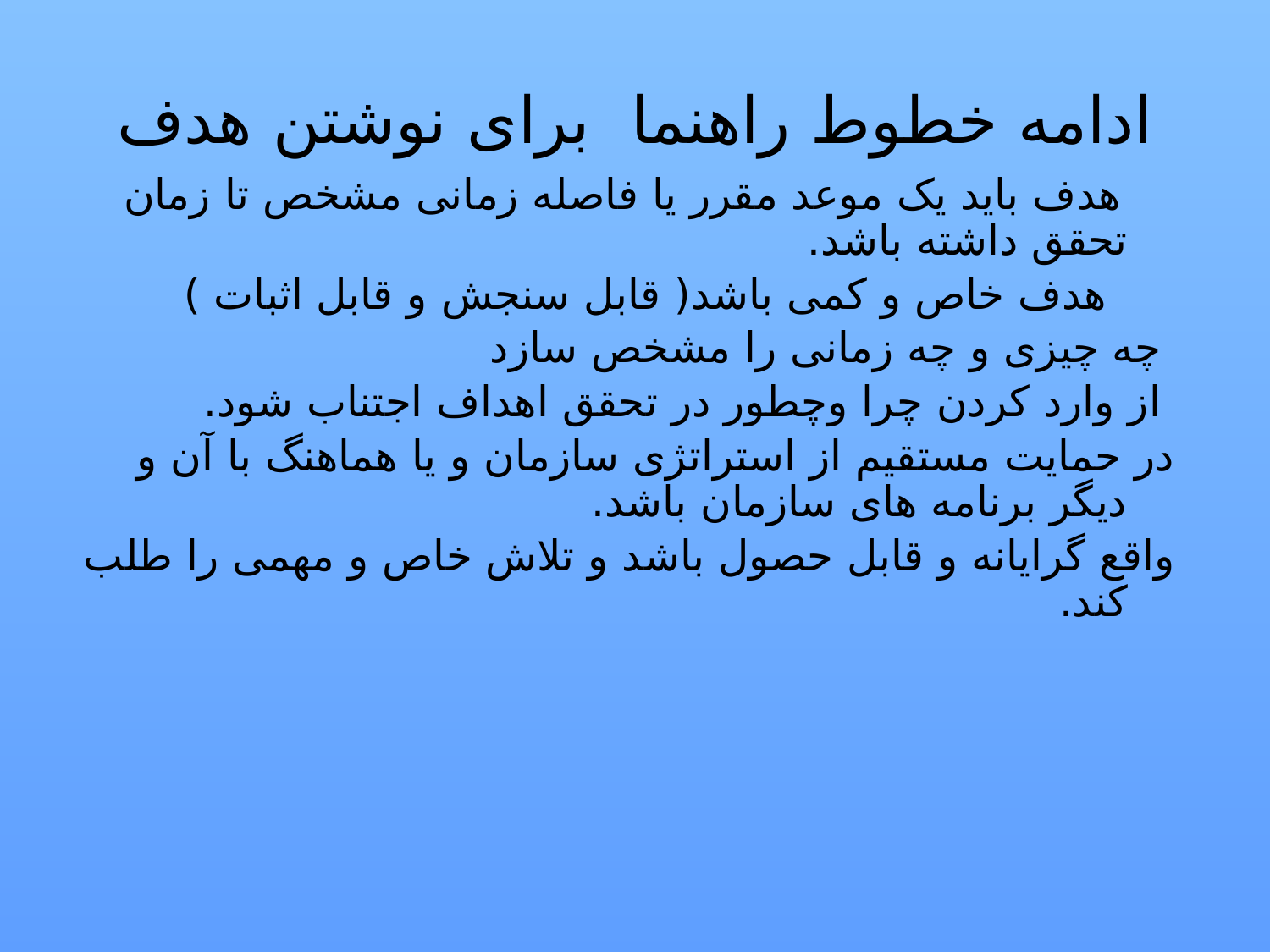

# ادامه خطوط راهنما  برای نوشتن هدف
    هدف باید یک موعد مقرر یا فاصله زمانی مشخص تا زمان تحقق داشته باشد.
     هدف خاص و کمی باشد( قابل سنجش و قابل اثبات )
 چه چیزی و چه زمانی را مشخص سازد
 از وارد کردن چرا وچطور در تحقق اهداف اجتناب شود.
در حمایت مستقیم از استراتژی سازمان و یا هماهنگ با آن و دیگر برنامه های سازمان باشد.
واقع گرایانه و قابل حصول باشد و تلاش خاص و مهمی را طلب کند.